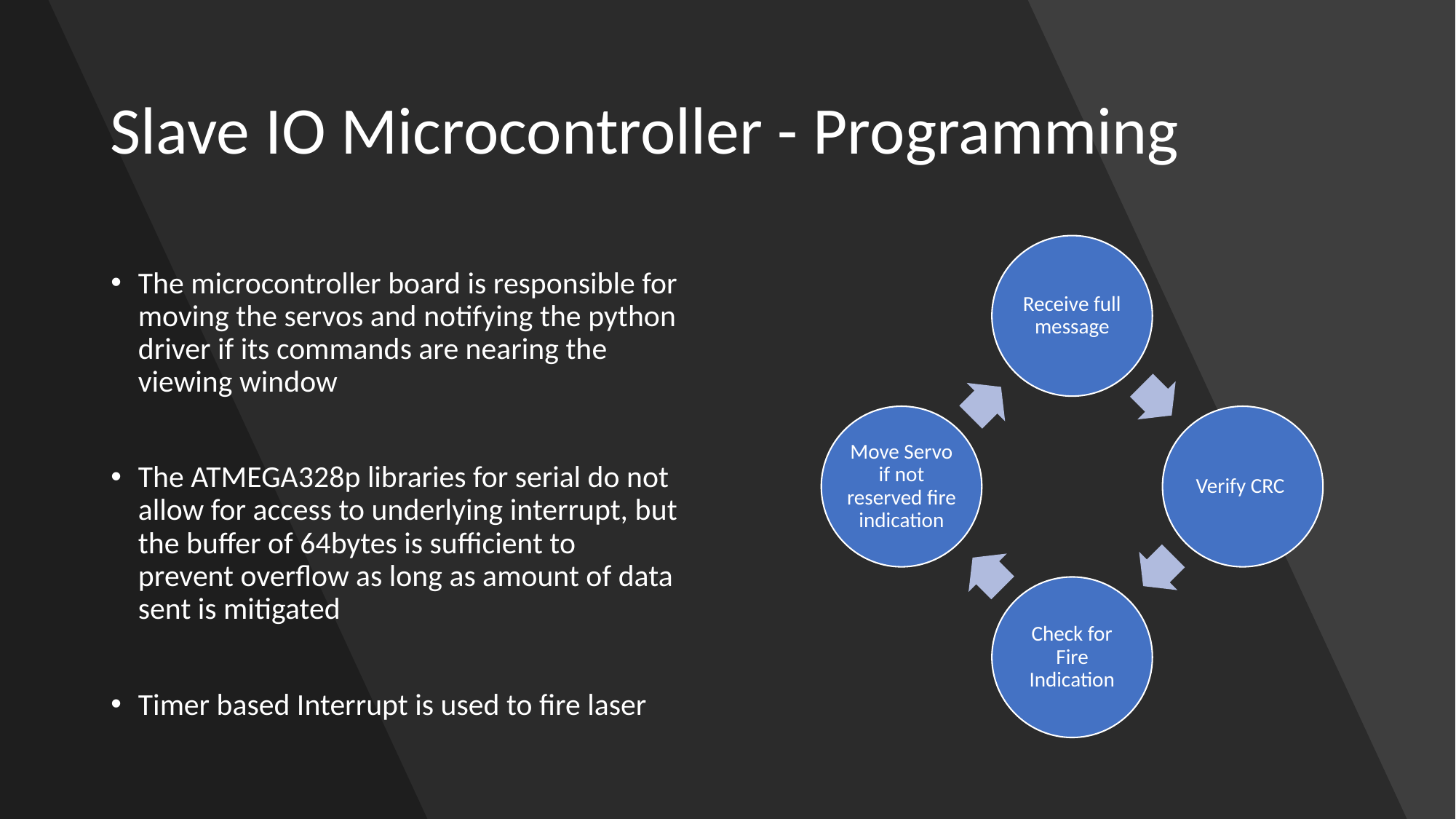

# Slave IO Microcontroller - Programming
Receive full message

Verify CRC

Check for Fire Indication

Move Servo if not reserved fire indication

The microcontroller board is responsible for moving the servos and notifying the python driver if its commands are nearing the viewing window

The ATMEGA328p libraries for serial do not allow for access to underlying interrupt, but the buffer of 64bytes is sufficient to prevent overflow as long as amount of data sent is mitigated

Timer based Interrupt is used to fire laser